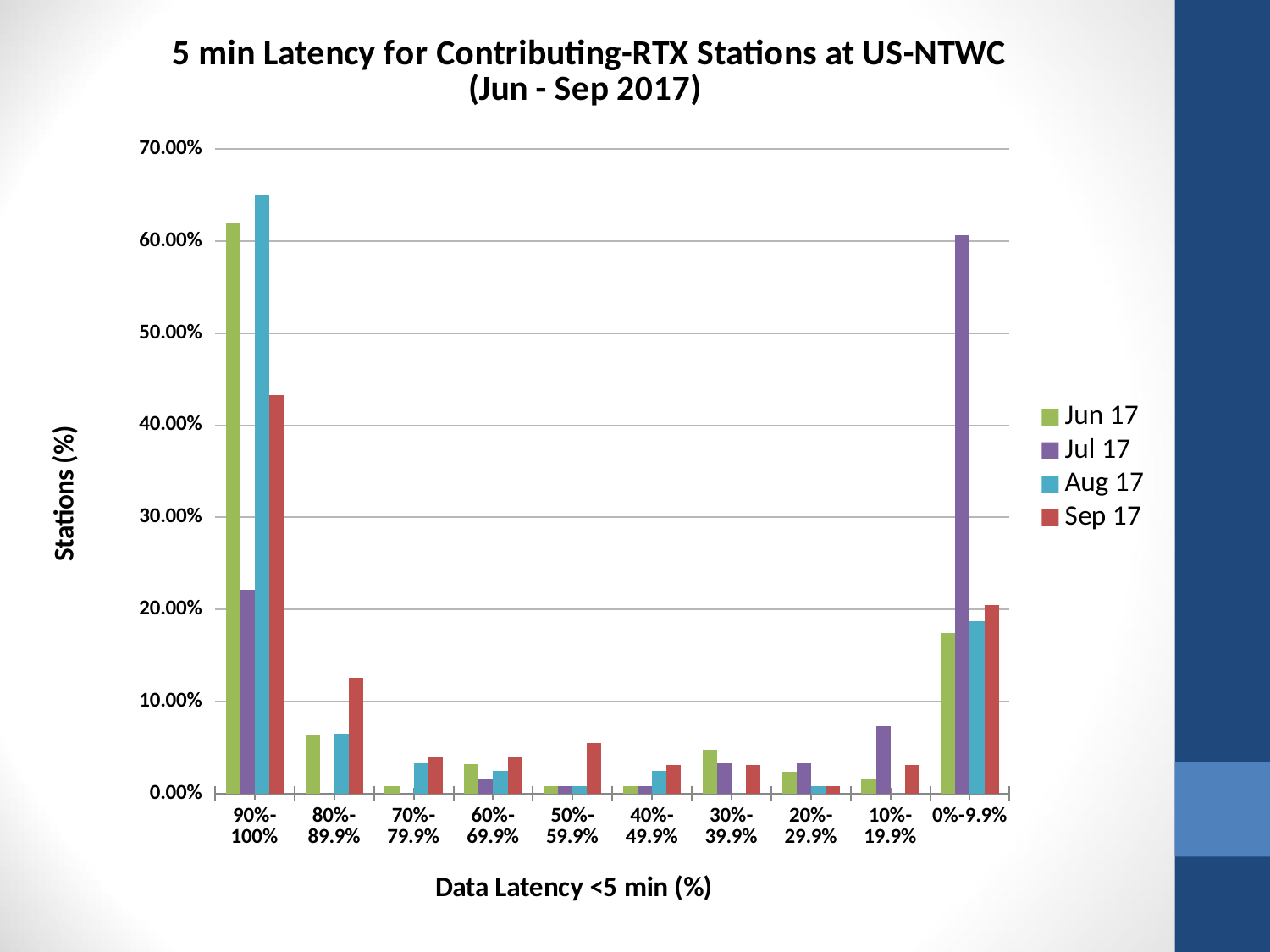

### Chart: 5 min Latency for Contributing-RTX Stations at US-NTWC
(Jun - Sep 2017)

| Category | Jun 17 | Jul 17 |  |  |
|---|---|---|---|---|
| 90%-100% | 0.6190476190476191 | 0.22131147540983606 | 0.6504065040650406 | 0.4330708661417323 |
| 80%-89.9% | 0.06349206349206349 | 0.0 | 0.06504065040650407 | 0.12598425196850394 |
| 70%-79.9% | 0.007936507936507936 | 0.0 | 0.032520325203252036 | 0.03937007874015748 |
| 60%-69.9% | 0.031746031746031744 | 0.01639344262295082 | 0.024390243902439025 | 0.03937007874015748 |
| 50%-59.9% | 0.007936507936507936 | 0.00819672131147541 | 0.008130081300813009 | 0.05511811023622047 |
| 40%-49.9% | 0.007936507936507936 | 0.00819672131147541 | 0.024390243902439025 | 0.031496062992125984 |
| 30%-39.9% | 0.047619047619047616 | 0.03278688524590164 | 0.0 | 0.031496062992125984 |
| 20%-29.9% | 0.023809523809523808 | 0.03278688524590164 | 0.008130081300813009 | 0.007874015748031496 |
| 10%-19.9% | 0.015873015873015872 | 0.07377049180327869 | 0.0 | 0.031496062992125984 |
| 0%-9.9% | 0.1746031746031746 | 0.6065573770491803 | 0.18699186991869918 | 0.2047244094488189 |